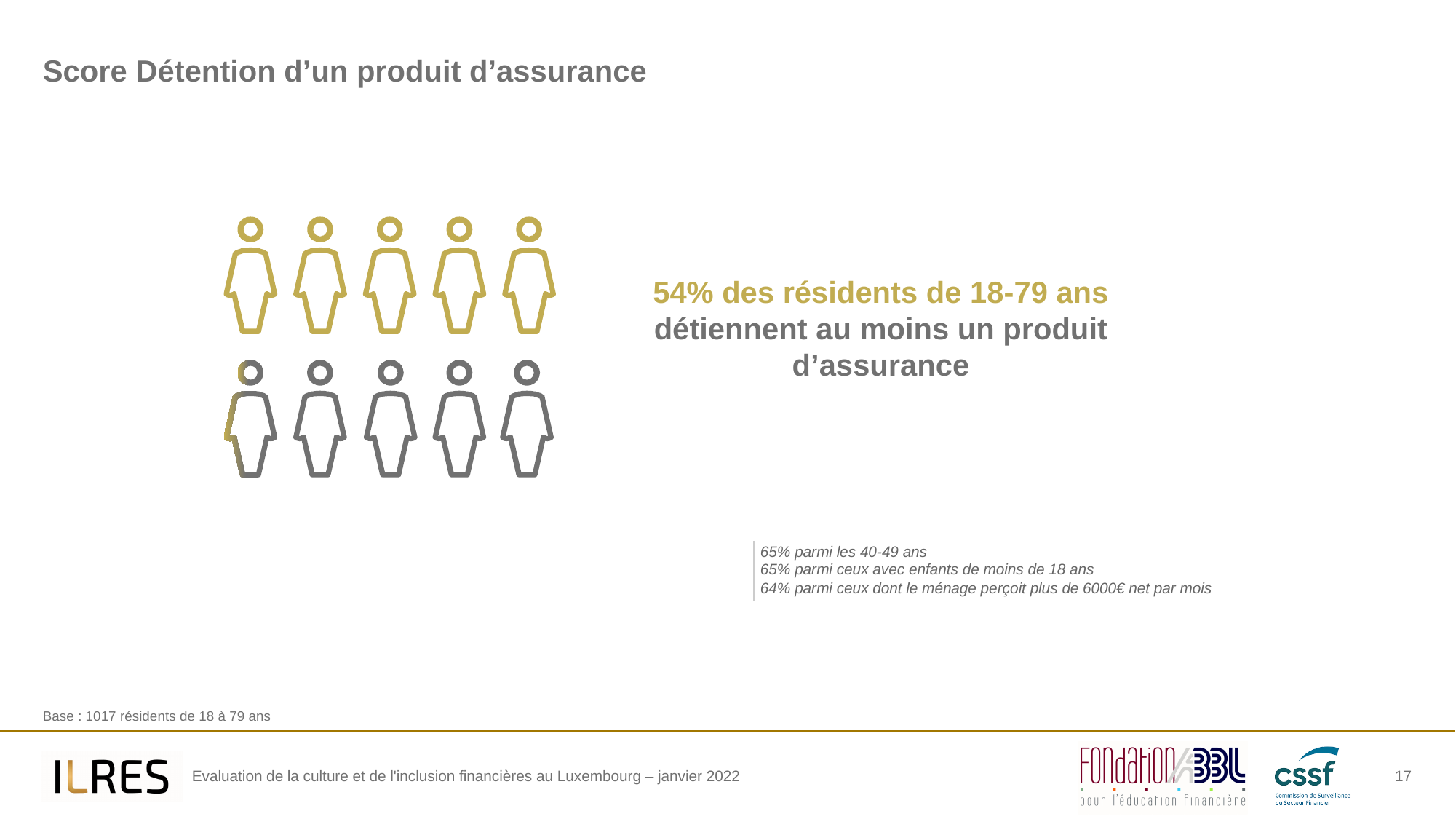

# Score Détention d’un produit d’assurance

54% des résidents de 18-79 ans détiennent au moins un produit d’assurance

65% parmi les 40-49 ans
65% parmi ceux avec enfants de moins de 18 ans
64% parmi ceux dont le ménage perçoit plus de 6000€ net par mois
Base : 1017 résidents de 18 à 79 ans
17